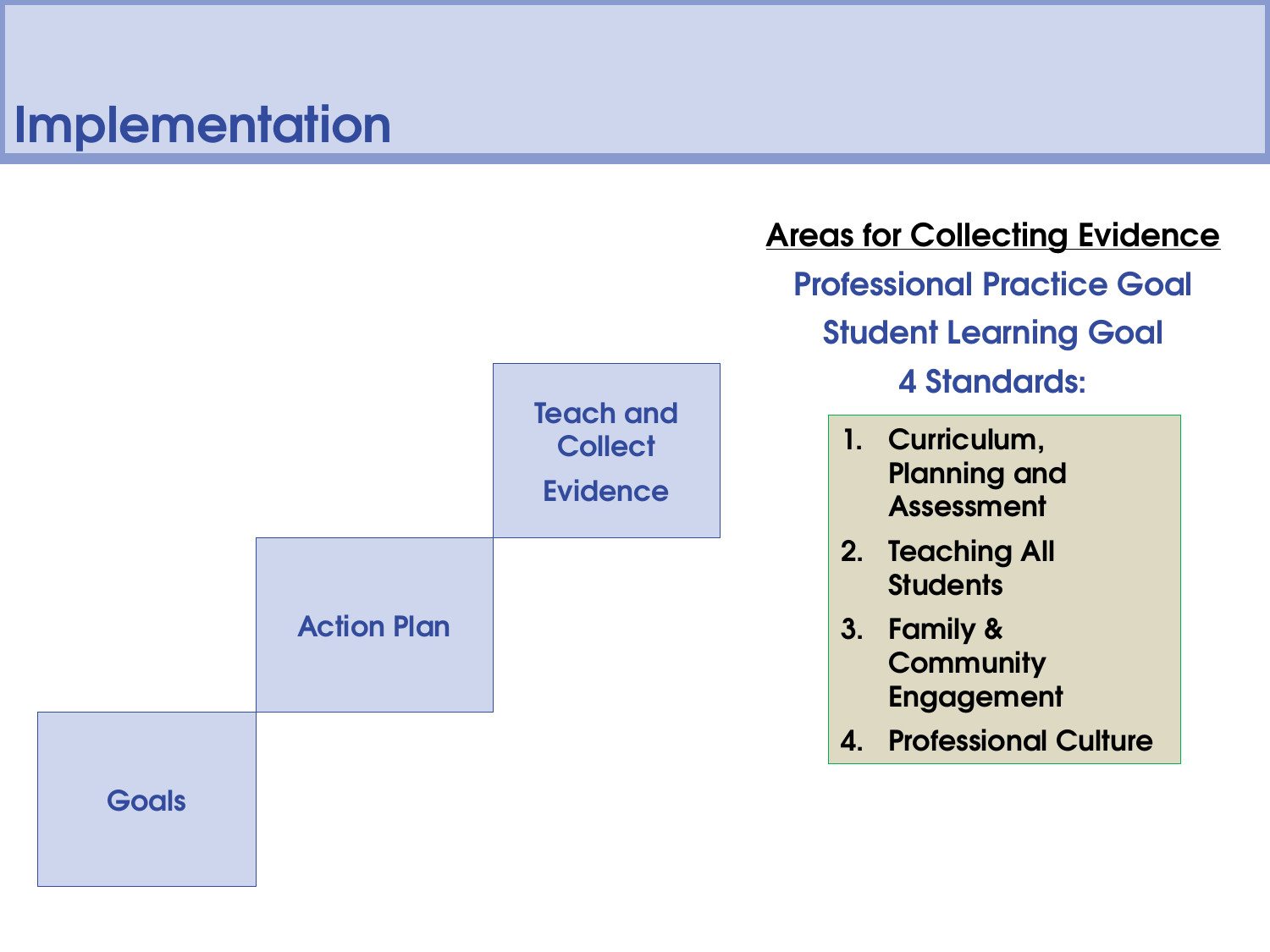

# Implementation

Areas for Collecting Evidence
Professional Practice Goal
Student Learning Goal
4 Standards:

Teach and Collect
Evidence
Curriculum, Planning and Assessment
Teaching All Students
Family & Community Engagement
Professional Culture
Action Plan
Goals